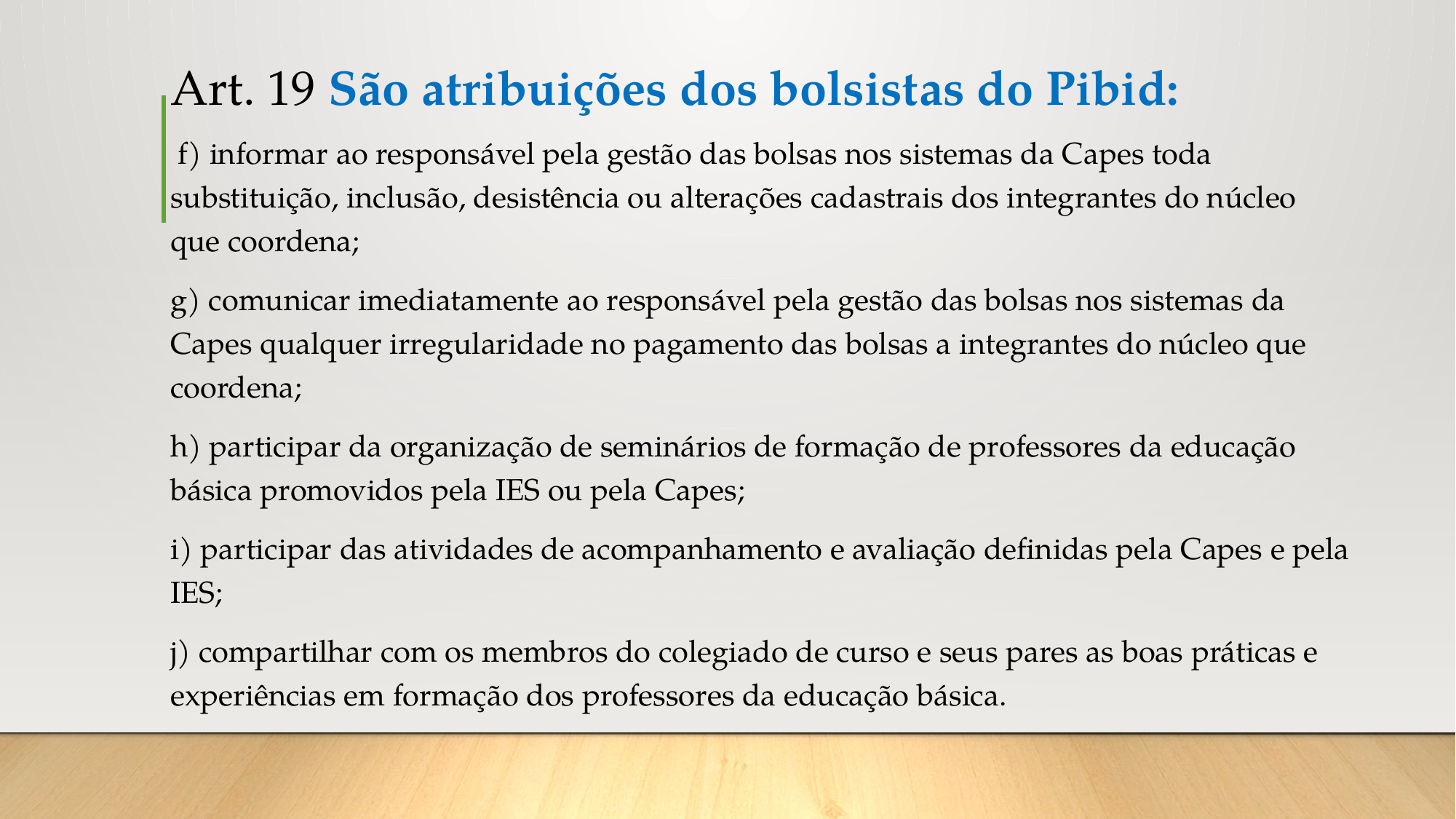

# Art. 19 São atribuições dos bolsistas do Pibid:
 f) informar ao responsável pela gestão das bolsas nos sistemas da Capes toda substituição, inclusão, desistência ou alterações cadastrais dos integrantes do núcleo que coordena;
g) comunicar imediatamente ao responsável pela gestão das bolsas nos sistemas da Capes qualquer irregularidade no pagamento das bolsas a integrantes do núcleo que coordena;
h) participar da organização de seminários de formação de professores da educação básica promovidos pela IES ou pela Capes;
i) participar das atividades de acompanhamento e avaliação definidas pela Capes e pela IES;
j) compartilhar com os membros do colegiado de curso e seus pares as boas práticas e experiências em formação dos professores da educação básica.